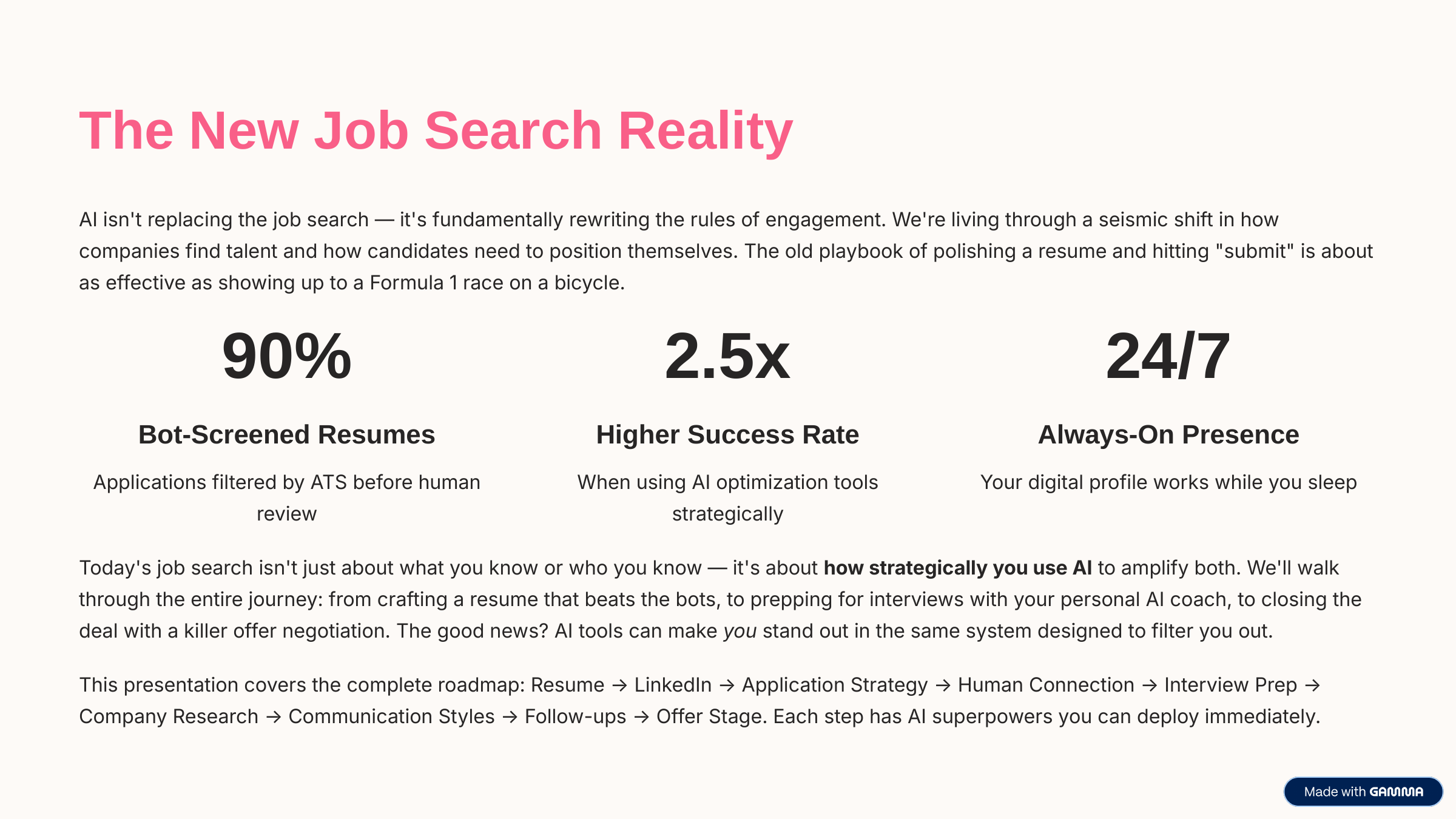

The New Job Search Reality
AI isn't replacing the job search — it's fundamentally rewriting the rules of engagement. We're living through a seismic shift in how companies find talent and how candidates need to position themselves. The old playbook of polishing a resume and hitting "submit" is about as effective as showing up to a Formula 1 race on a bicycle.
90%
2.5x
24/7
Bot-Screened Resumes
Higher Success Rate
Always-On Presence
Applications filtered by ATS before human review
When using AI optimization tools strategically
Your digital profile works while you sleep
Today's job search isn't just about what you know or who you know — it's about how strategically you use AI to amplify both. We'll walk through the entire journey: from crafting a resume that beats the bots, to prepping for interviews with your personal AI coach, to closing the deal with a killer offer negotiation. The good news? AI tools can make you stand out in the same system designed to filter you out.
This presentation covers the complete roadmap: Resume → LinkedIn → Application Strategy → Human Connection → Interview Prep → Company Research → Communication Styles → Follow-ups → Offer Stage. Each step has AI superpowers you can deploy immediately.